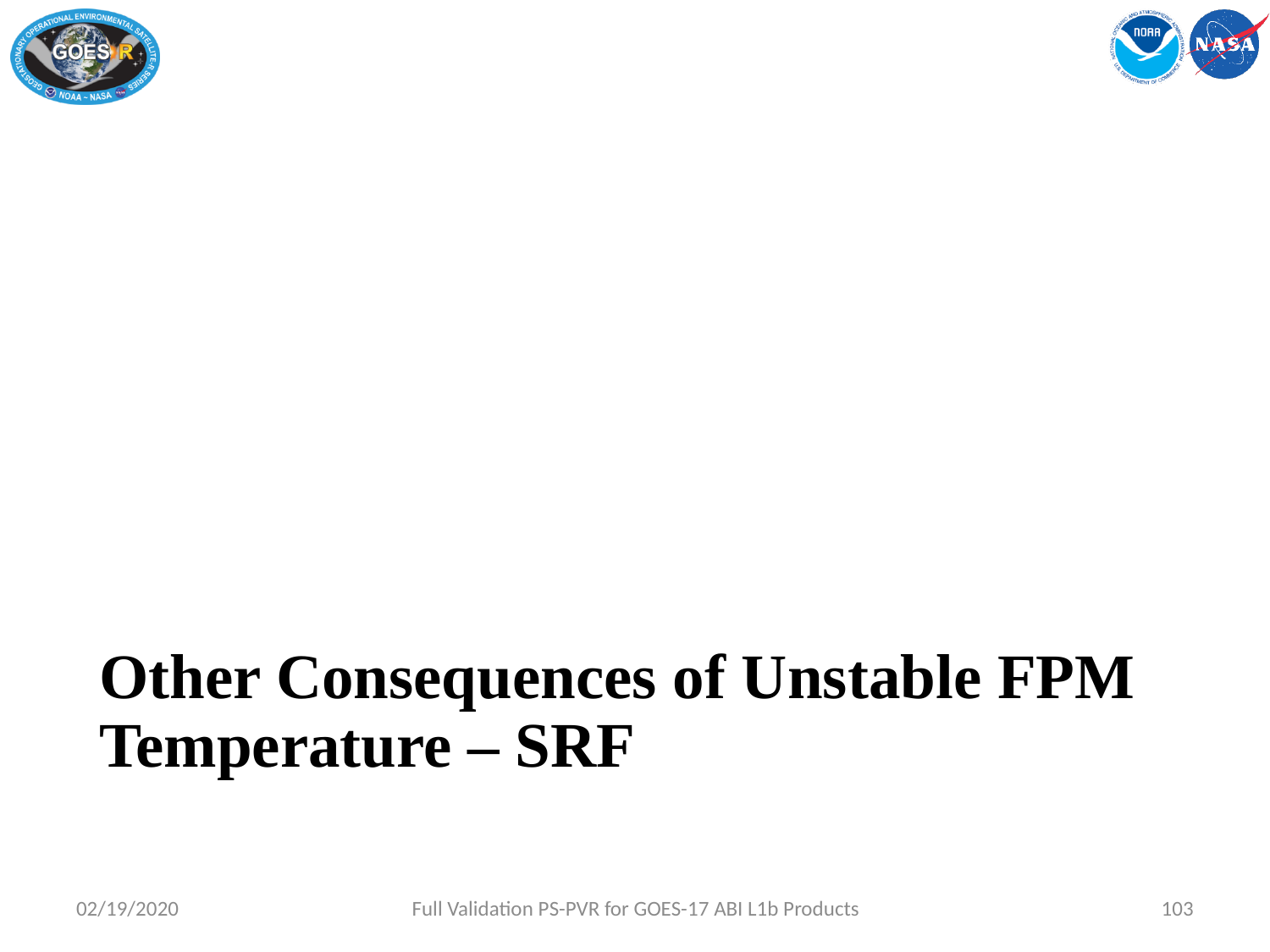

#
Other Consequences of Unstable FPM Temperature – SRF
02/19/2020
Full Validation PS-PVR for GOES-17 ABI L1b Products
103